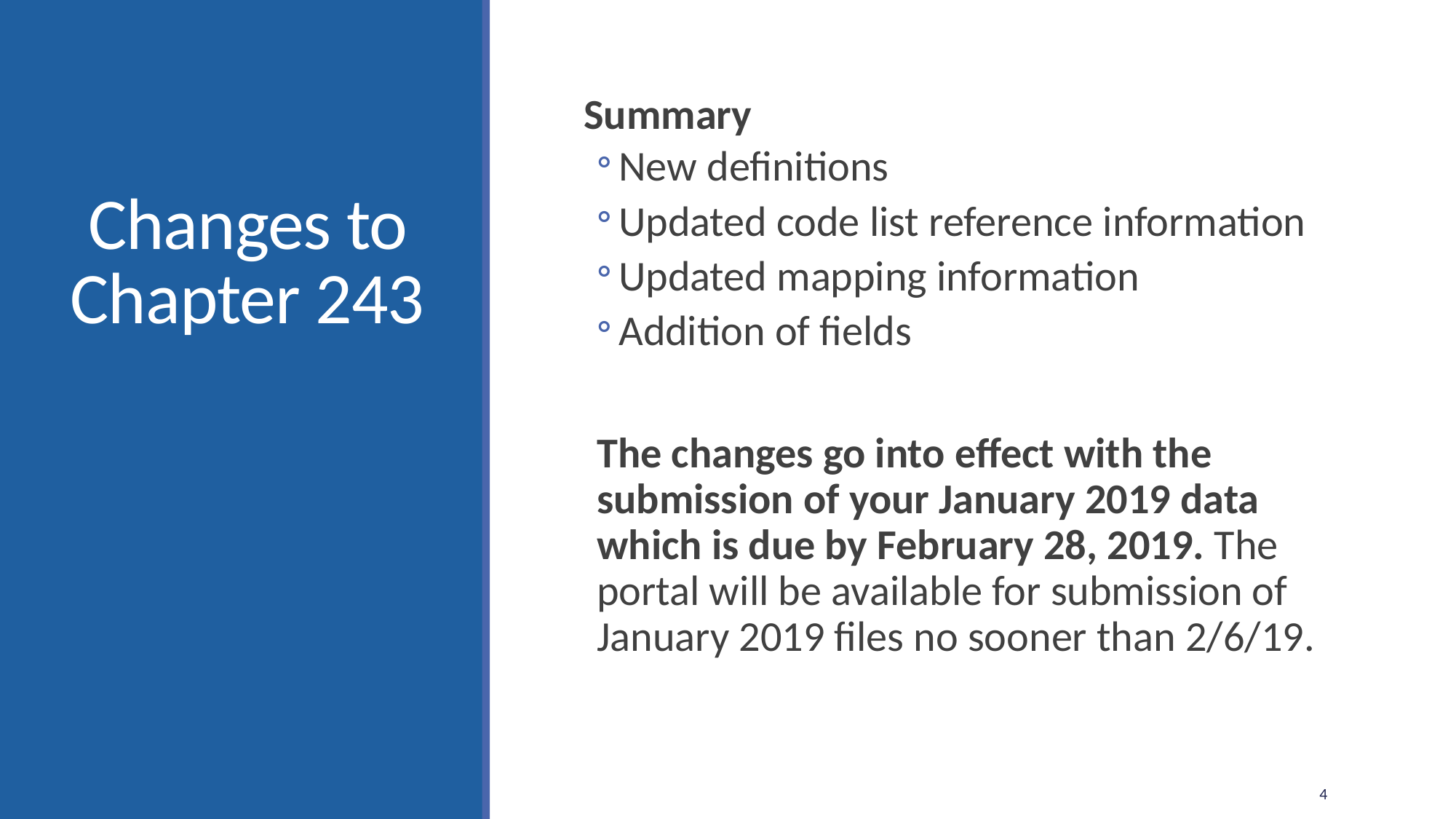

# Changes to Chapter 243
Summary
New definitions
Updated code list reference information
Updated mapping information
Addition of fields

The changes go into effect with the submission of your January 2019 data which is due by February 28, 2019. The portal will be available for submission of January 2019 files no sooner than 2/6/19.
4